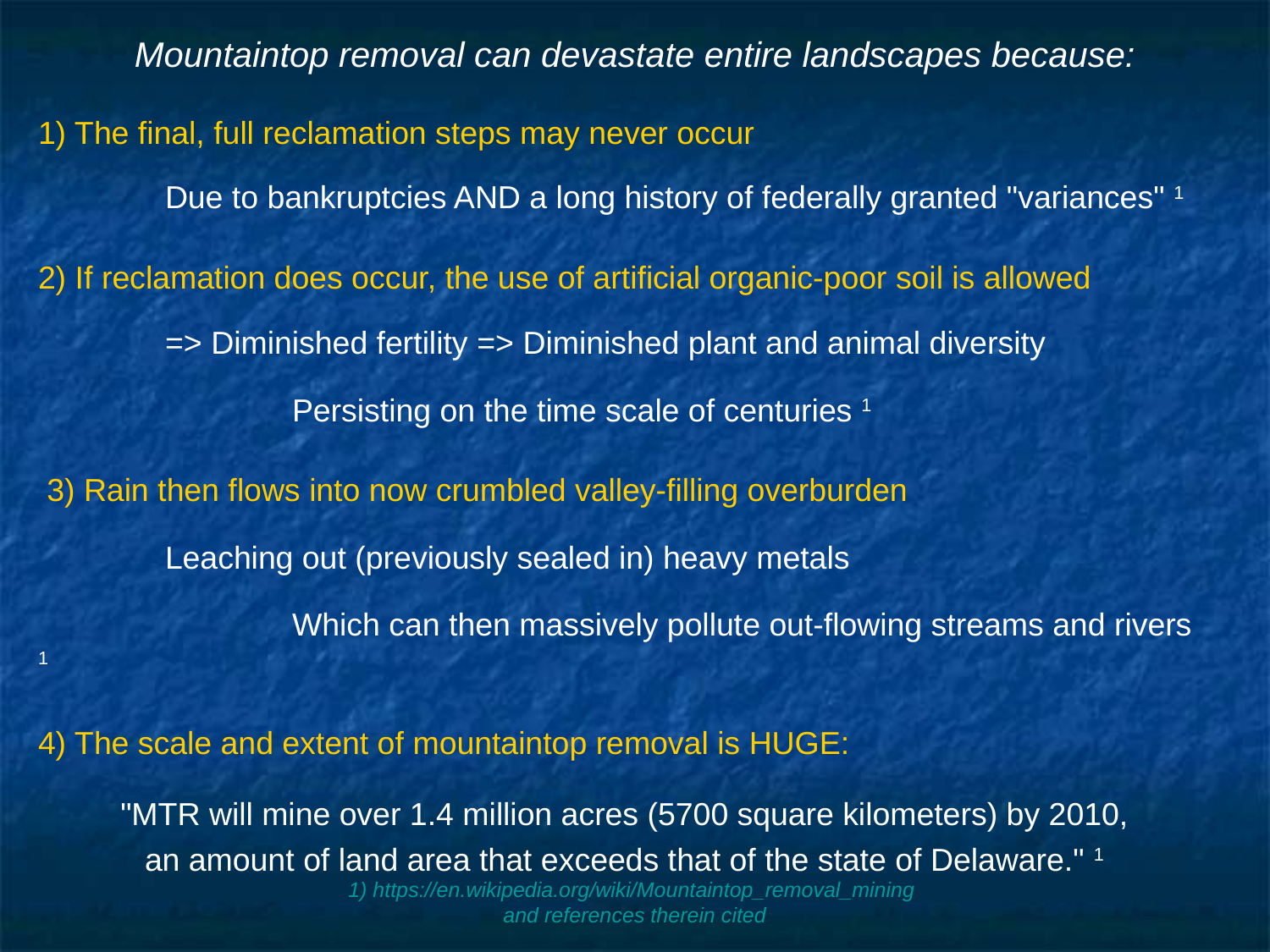

# Mountaintop removal can devastate entire landscapes because:
1) The final, full reclamation steps may never occur

	Due to bankruptcies AND a long history of federally granted "variances" 1

2) If reclamation does occur, the use of artificial organic-poor soil is allowed

	=> Diminished fertility => Diminished plant and animal diversity

		Persisting on the time scale of centuries 1

 3) Rain then flows into now crumbled valley-filling overburden

	Leaching out (previously sealed in) heavy metals

		Which can then massively pollute out-flowing streams and rivers 1

4) The scale and extent of mountaintop removal is HUGE:

"MTR will mine over 1.4 million acres (5700 square kilometers) by 2010,
an amount of land area that exceeds that of the state of Delaware." 1
1) https://en.wikipedia.org/wiki/Mountaintop_removal_mining
and references therein cited